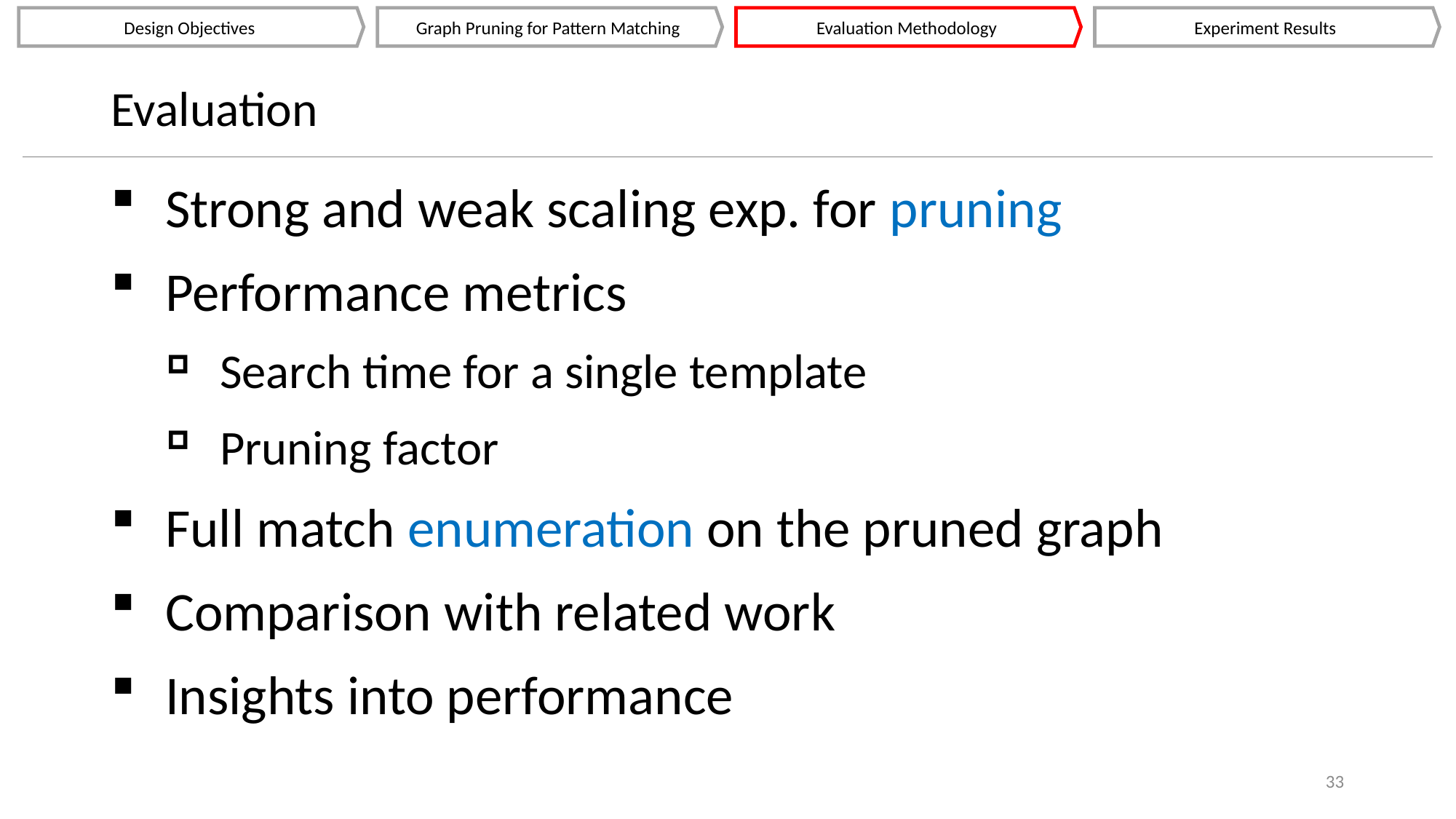

Experiment Results
Design Objectives
Graph Pruning for Pattern Matching
Evaluation Methodology
# Evaluation
Strong and weak scaling exp. for pruning
Performance metrics
Search time for a single template
Pruning factor
Full match enumeration on the pruned graph
Comparison with related work
Insights into performance
33